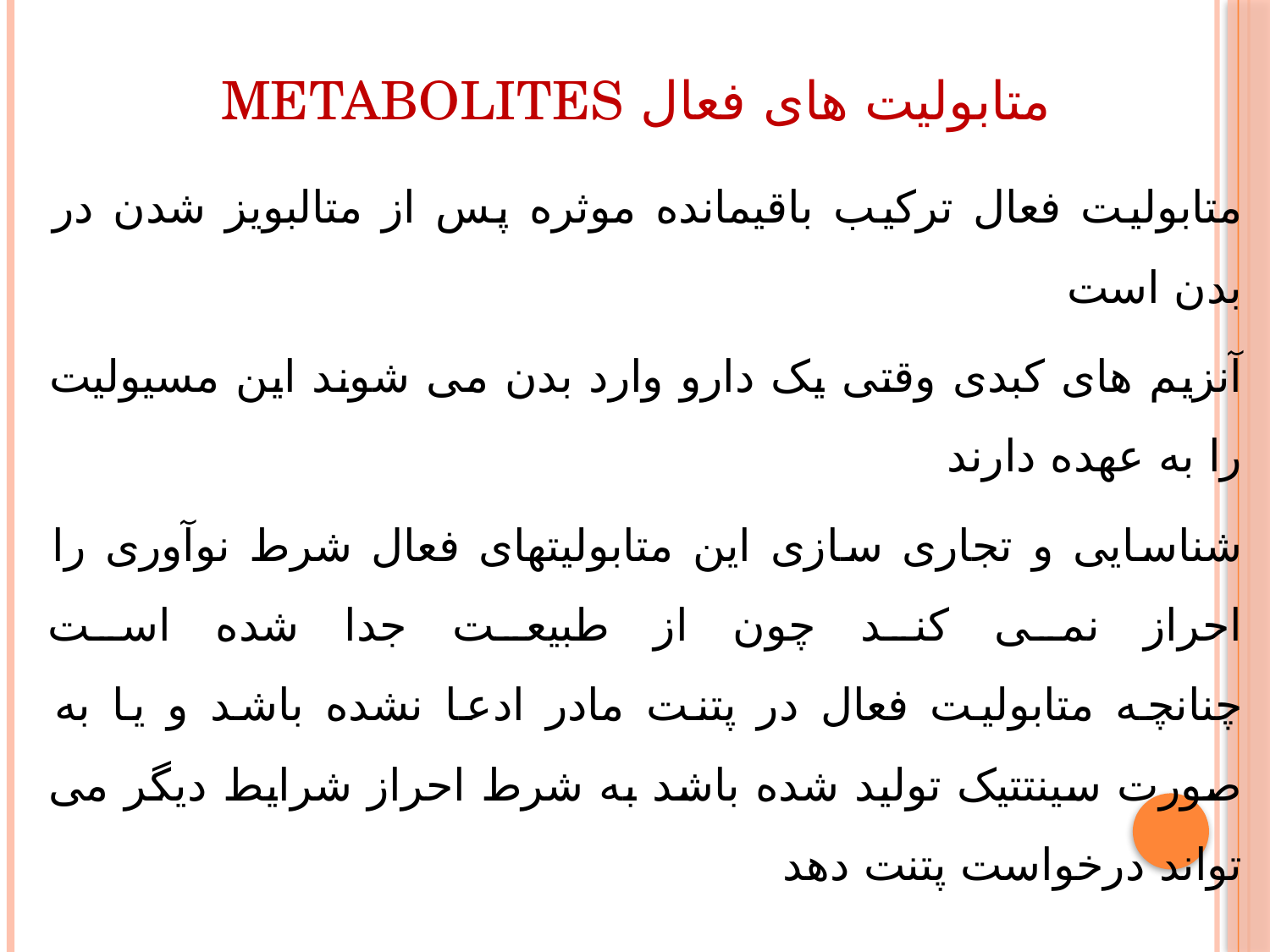

# متابولیت های فعال Metabolites
متابولیت فعال ترکیب باقیمانده موثره پس از متالبویز شدن در بدن است
آنزیم های کبدی وقتی یک دارو وارد بدن می شوند این مسیولیت را به عهده دارند
شناسایی و تجاری سازی این متابولیتهای فعال شرط نوآوری را احراز نمی کند چون از طبیعت جدا شده است
چنانچه متابولیت فعال در پتنت مادر ادعا نشده باشد و یا به صورت سینتتیک تولید شده باشد به شرط احراز شرایط دیگر می تواند درخواست پتنت دهد